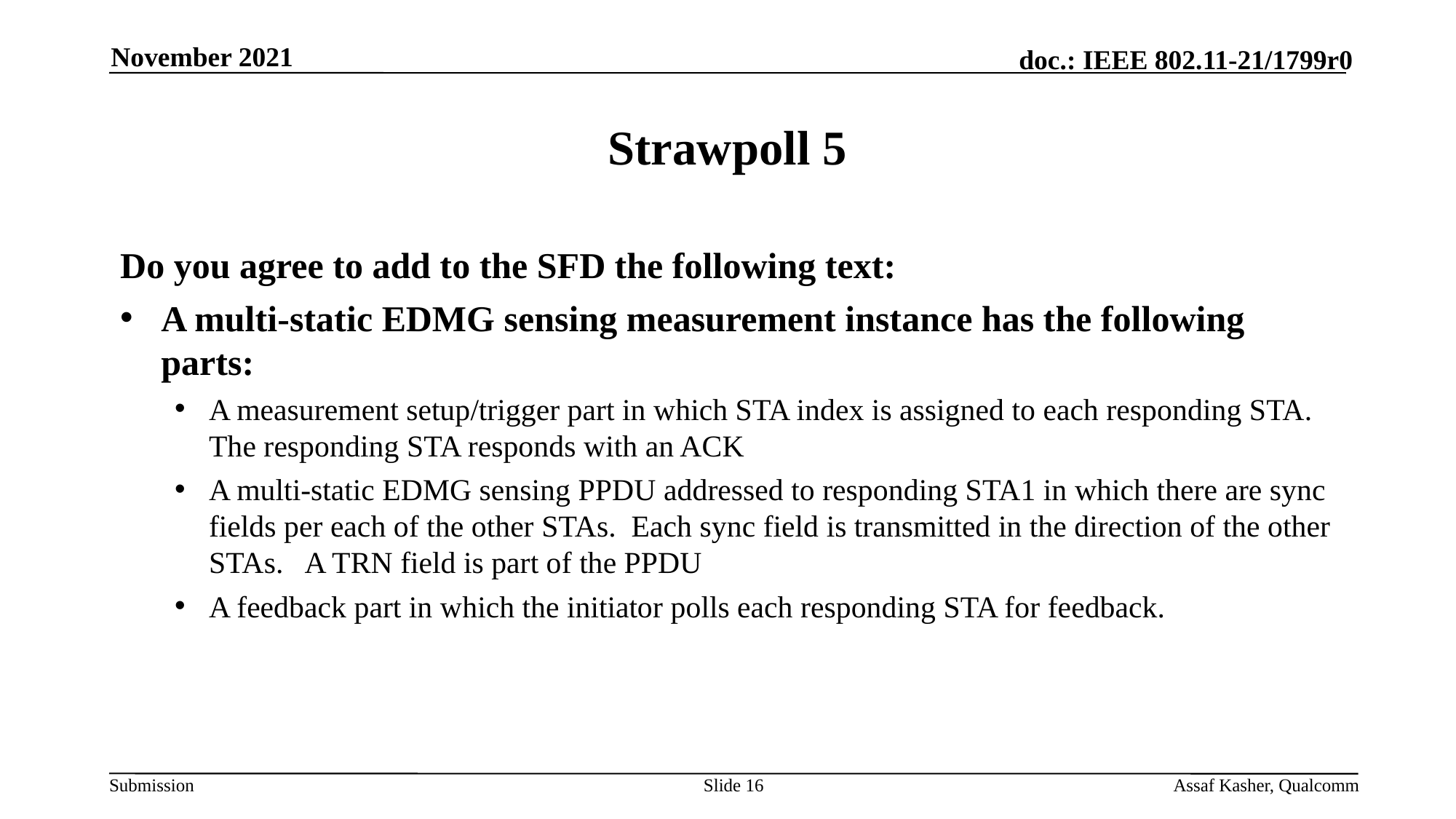

November 2021
# Strawpoll 5
Do you agree to add to the SFD the following text:
A multi-static EDMG sensing measurement instance has the following parts:
A measurement setup/trigger part in which STA index is assigned to each responding STA.  The responding STA responds with an ACK
A multi-static EDMG sensing PPDU addressed to responding STA1 in which there are sync fields per each of the other STAs.  Each sync field is transmitted in the direction of the other STAs.   A TRN field is part of the PPDU
A feedback part in which the initiator polls each responding STA for feedback.
Slide 16
Assaf Kasher, Qualcomm